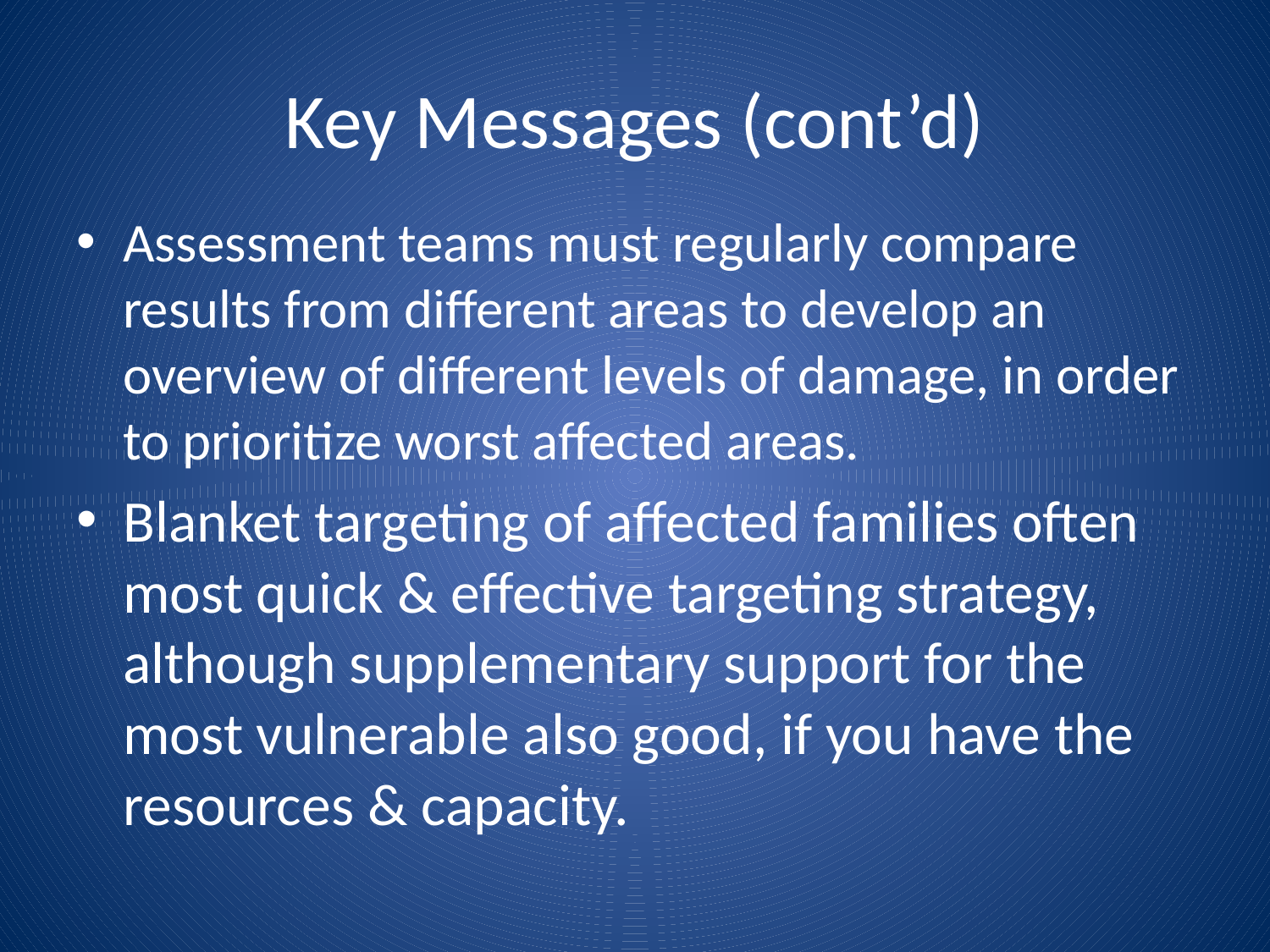

# Key Messages (cont’d)
Assessment teams must regularly compare results from different areas to develop an overview of different levels of damage, in order to prioritize worst affected areas.
Blanket targeting of affected families often most quick & effective targeting strategy, although supplementary support for the most vulnerable also good, if you have the resources & capacity.